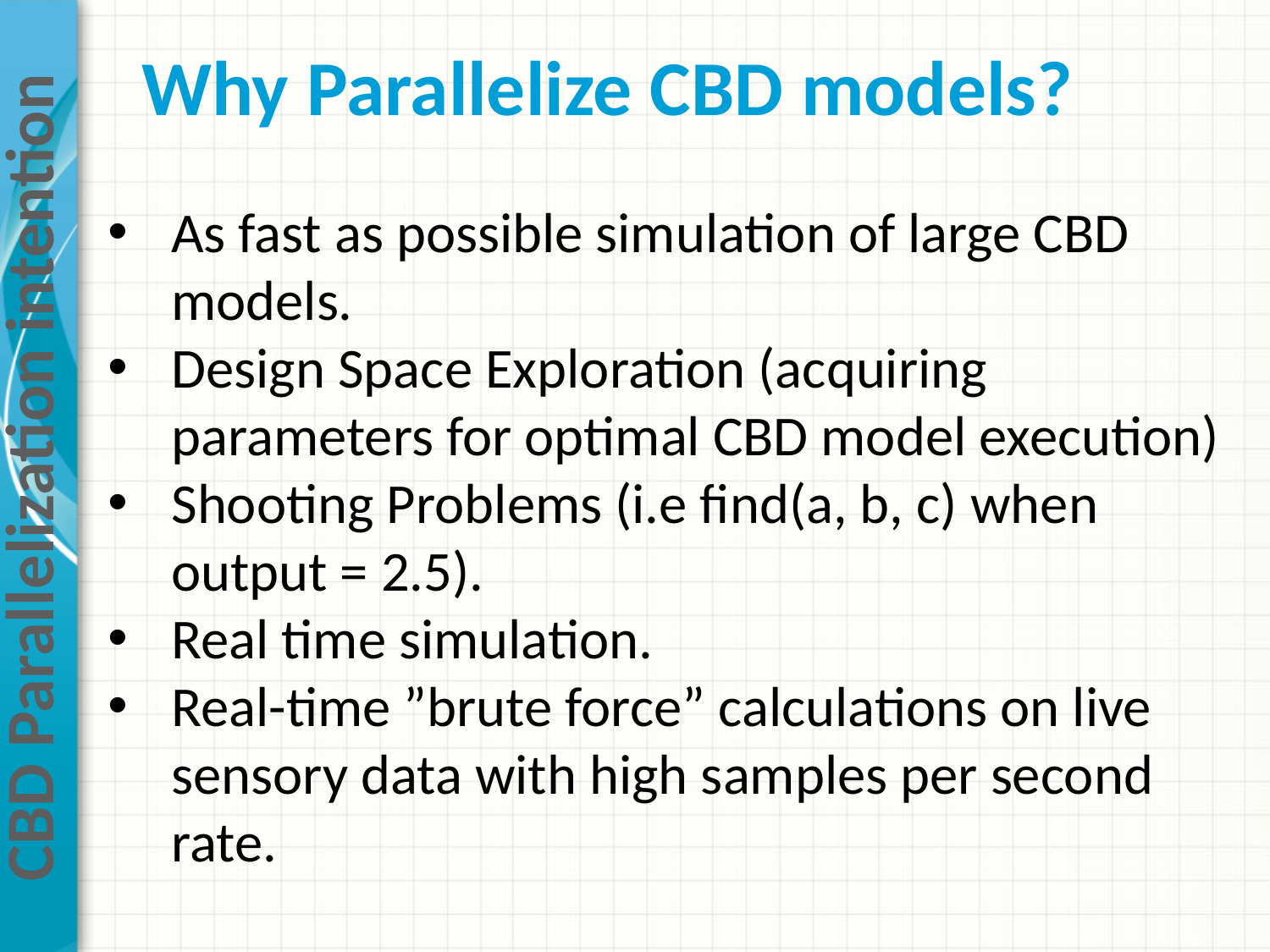

Why Parallelize CBD models?
As fast as possible simulation of large CBD models.
Design Space Exploration (acquiring parameters for optimal CBD model execution)
Shooting Problems (i.e find(a, b, c) when output = 2.5).
Real time simulation.
Real-time ”brute force” calculations on live sensory data with high samples per second rate.
# CBD Parallelization intention